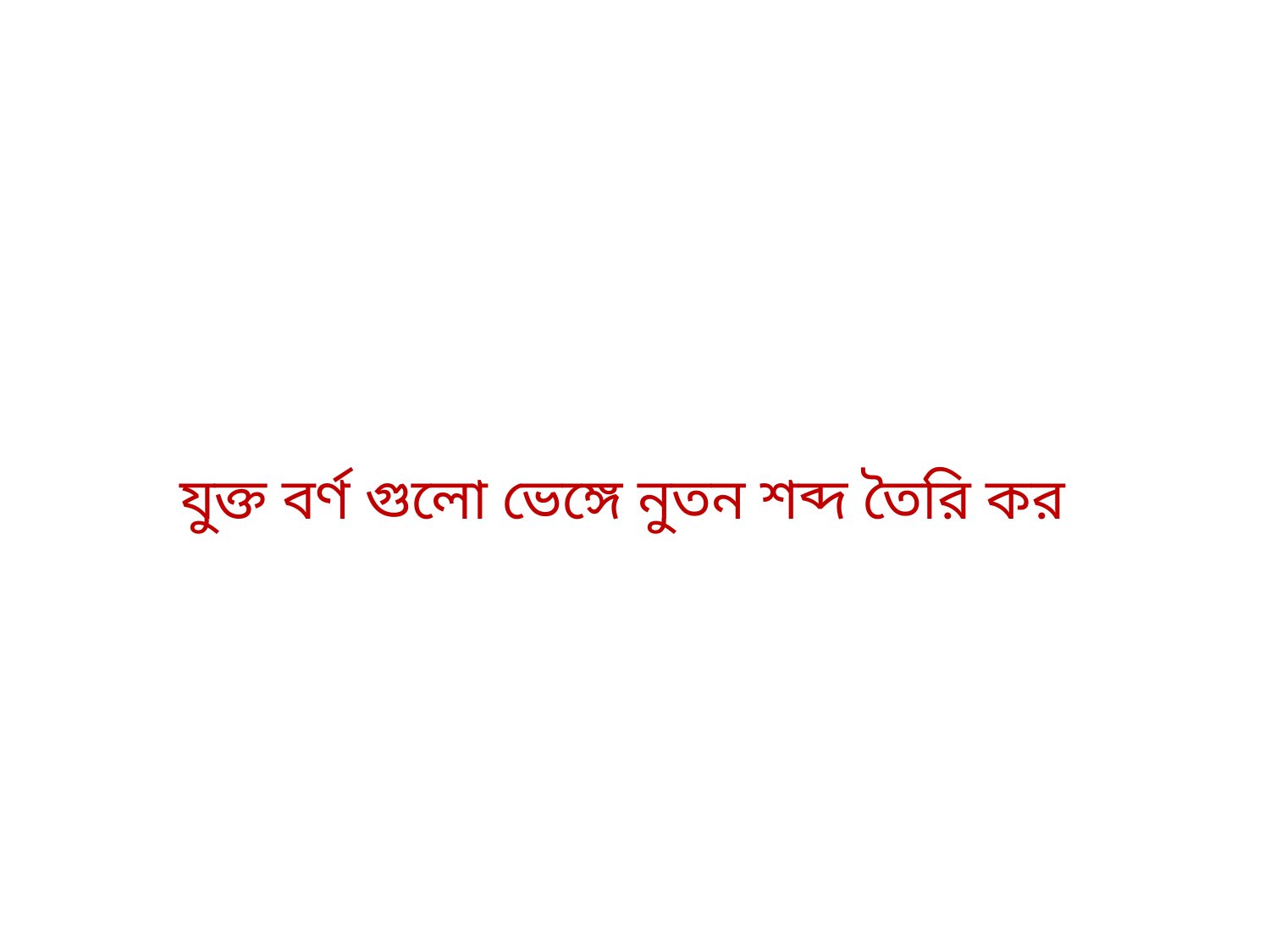

# যুক্ত বর্ণ গুলো ভেঙ্গে নুতন শব্দ তৈরি কর